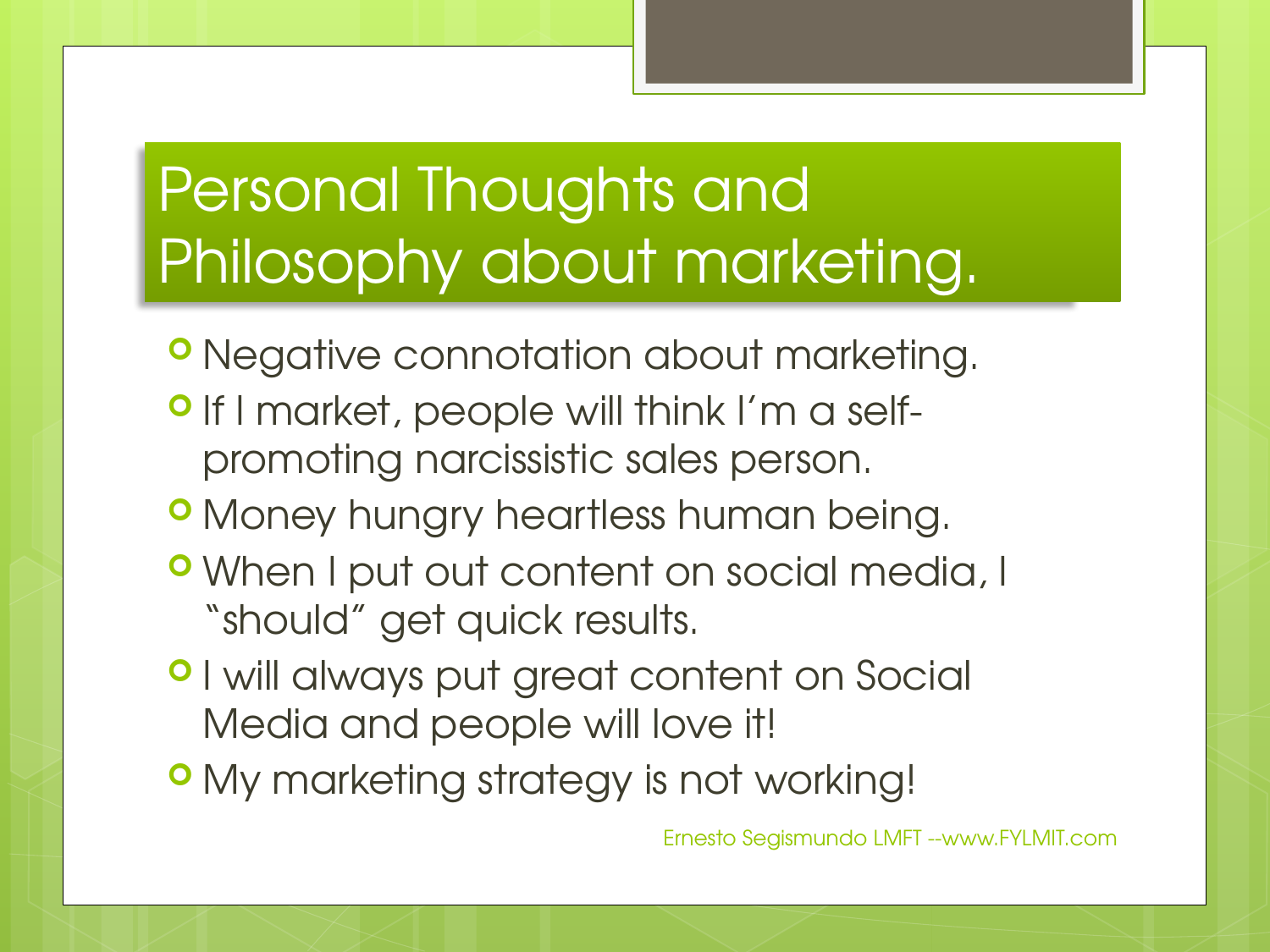

# Personal Thoughts and Philosophy about marketing.
Negative connotation about marketing.
If I market, people will think I’m a self-promoting narcissistic sales person.
Money hungry heartless human being.
When I put out content on social media, I “should” get quick results.
I will always put great content on Social Media and people will love it!
My marketing strategy is not working!
Ernesto Segismundo LMFT --www.FYLMIT.com